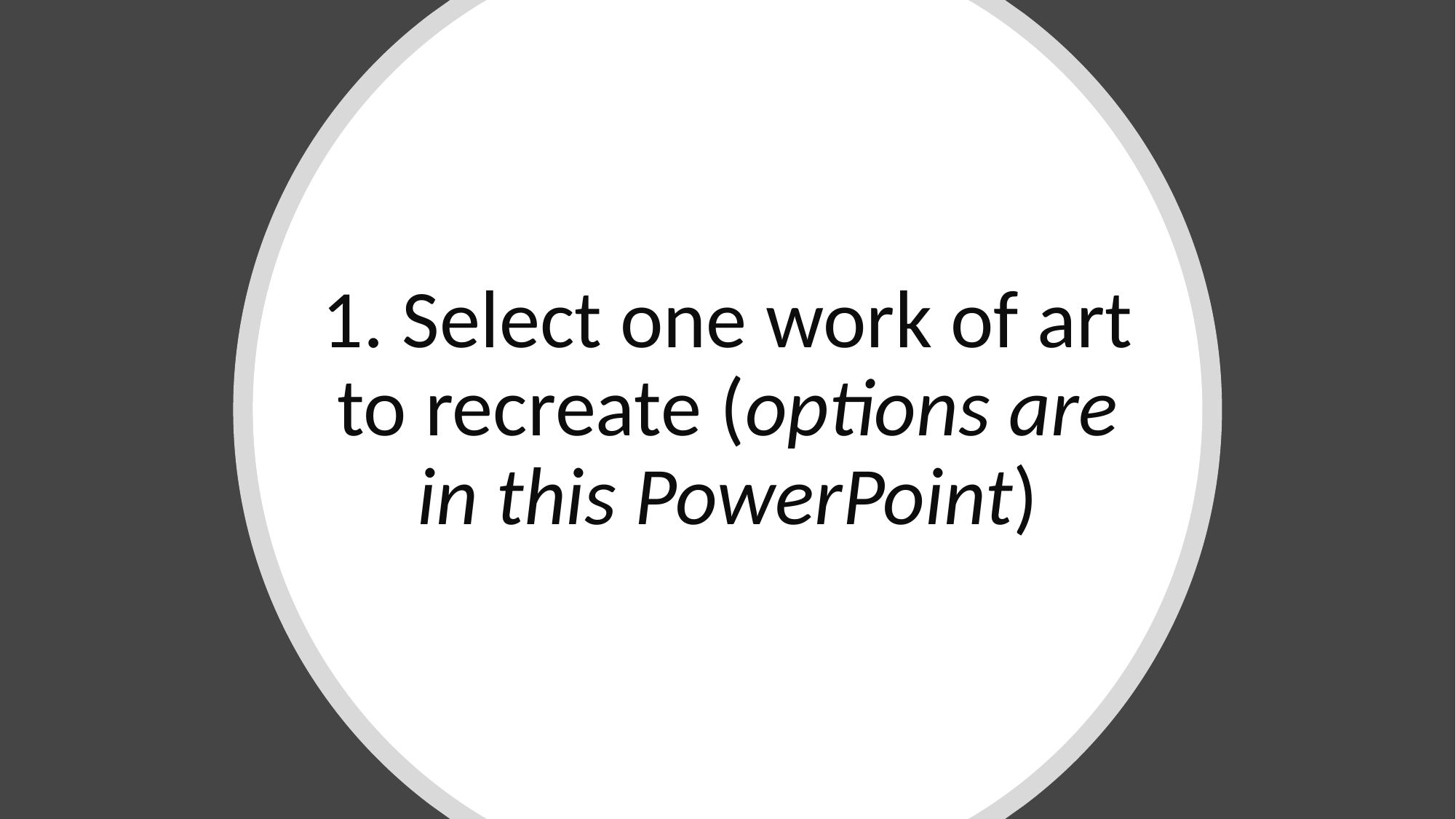

# 1. Select one work of art to recreate (options are in this PowerPoint)